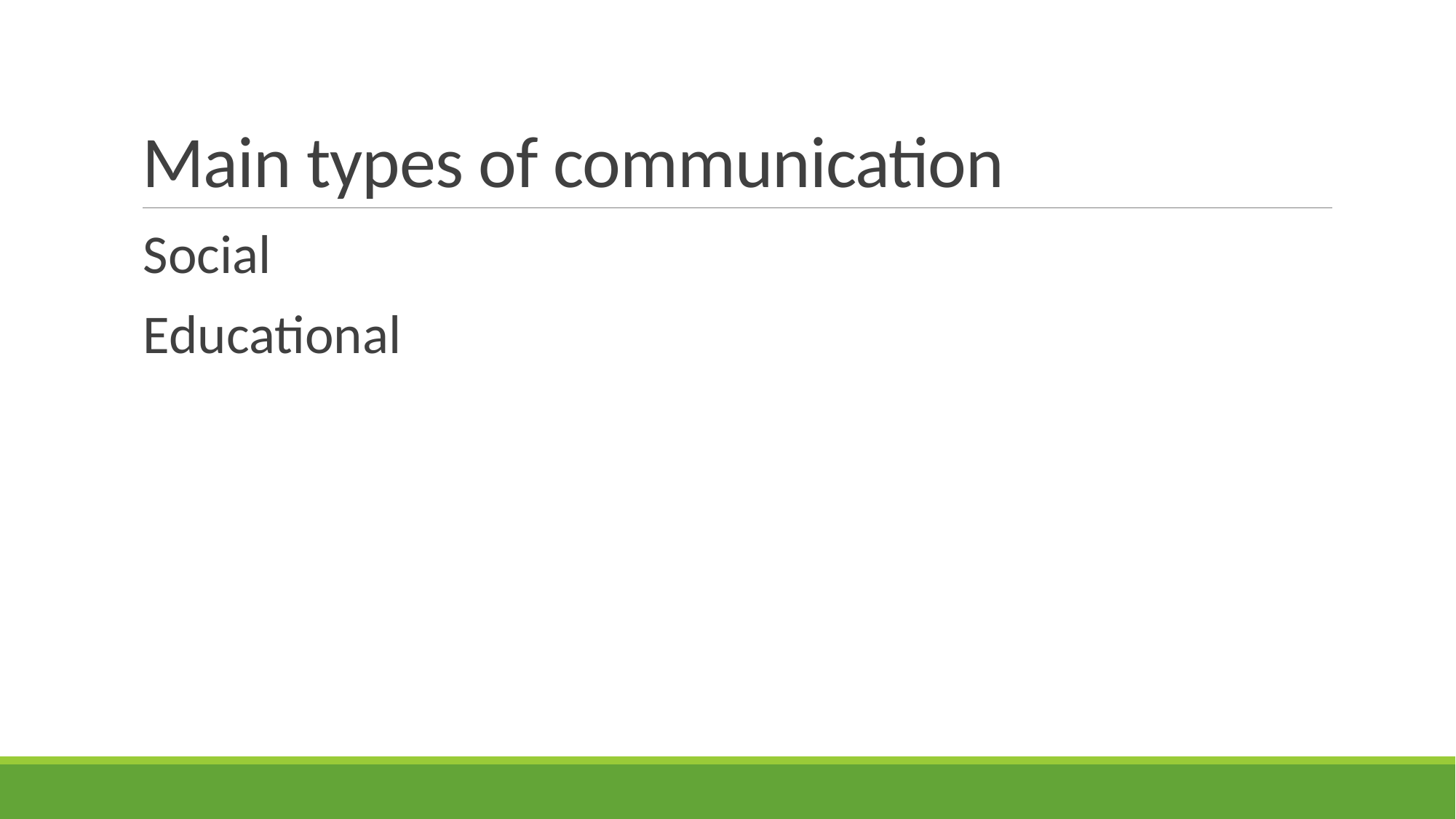

# Main types of communication
Social
Educational